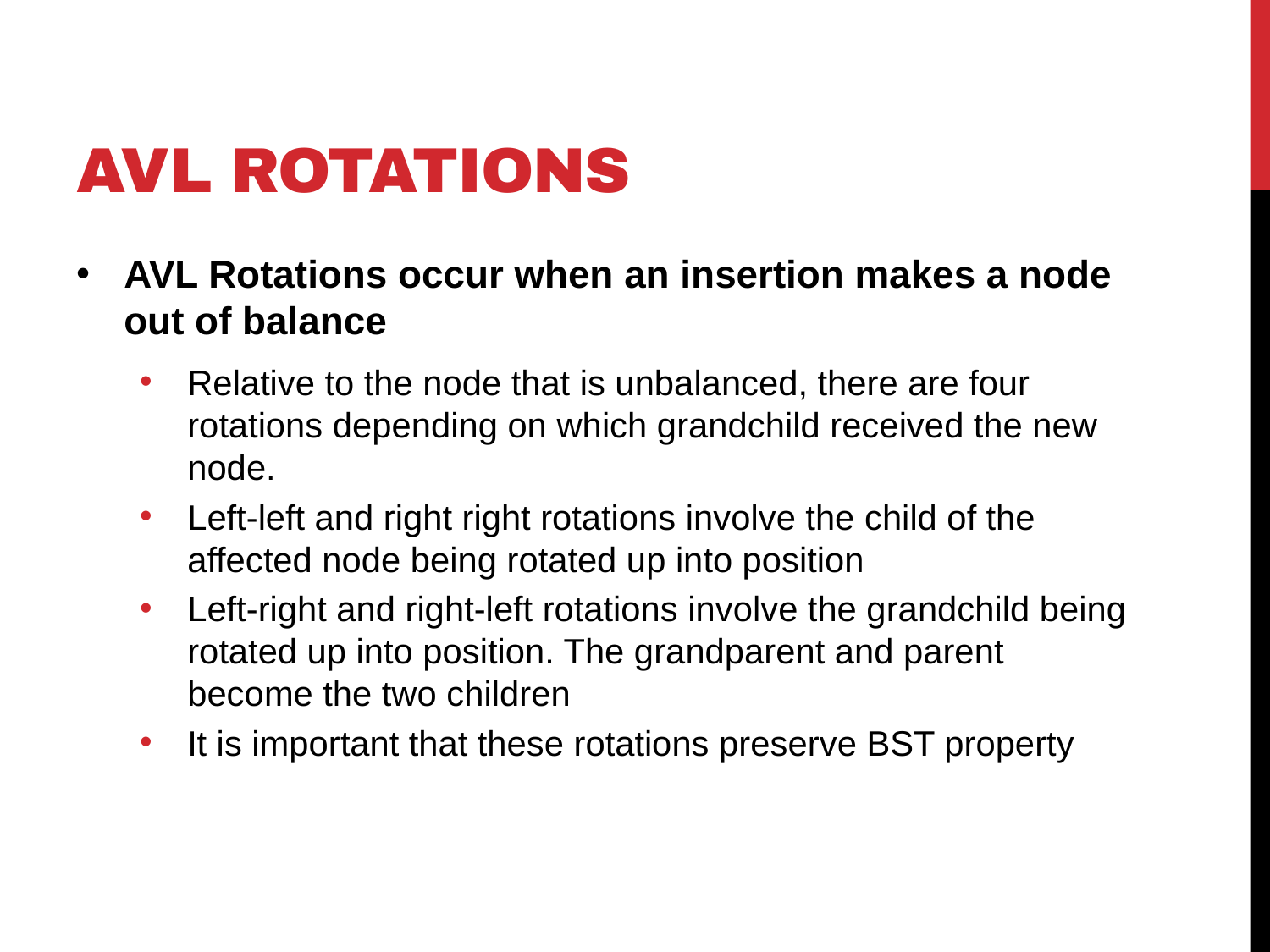

# AVL Rotations
AVL Rotations occur when an insertion makes a node out of balance
Relative to the node that is unbalanced, there are four rotations depending on which grandchild received the new node.
Left-left and right right rotations involve the child of the affected node being rotated up into position
Left-right and right-left rotations involve the grandchild being rotated up into position. The grandparent and parent become the two children
It is important that these rotations preserve BST property